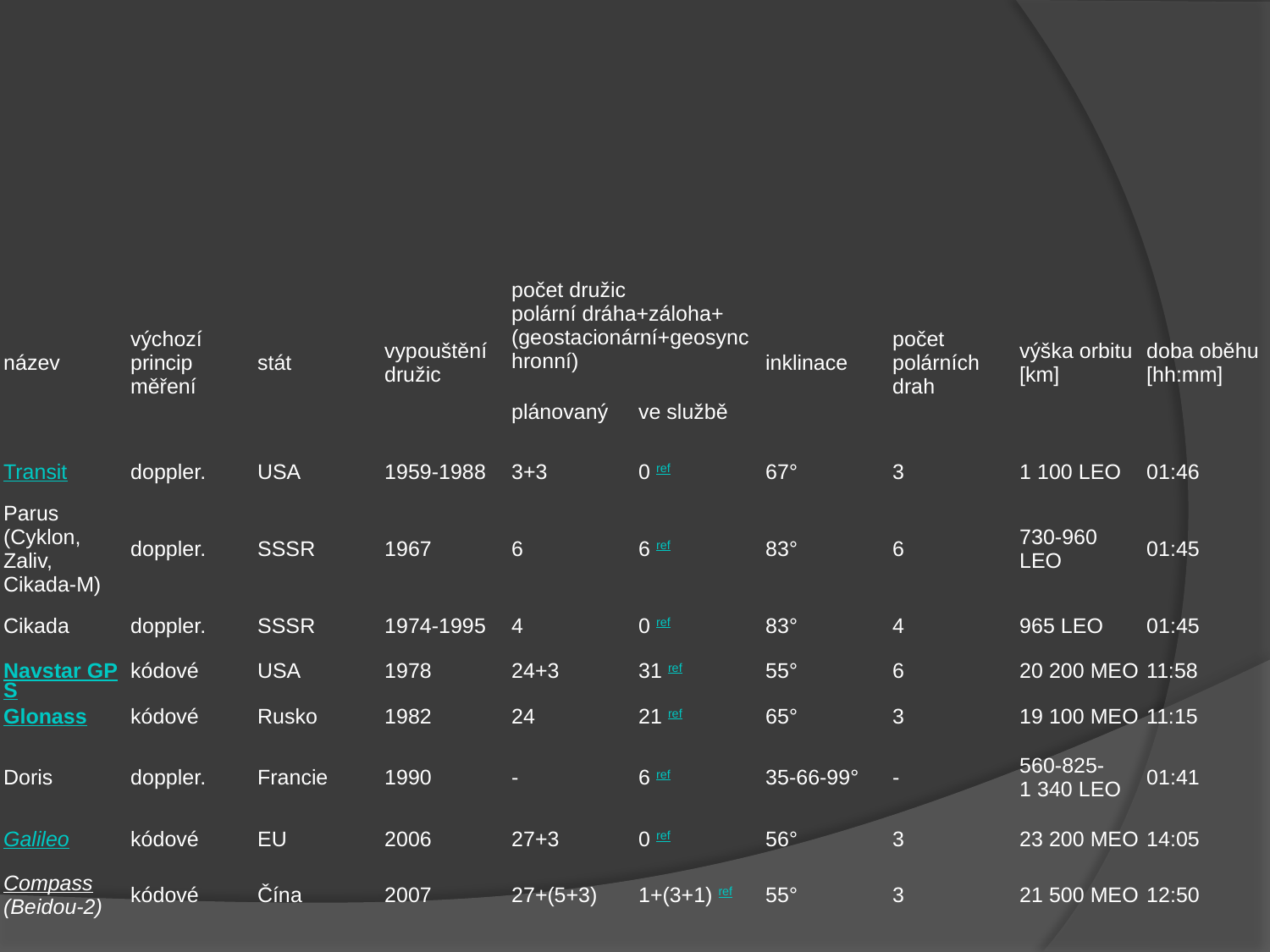

#
| název | výchozí princip měření | stát | vypouštění družic | počet družic polární dráha+záloha+(geostacionární+geosynchronní) |  | inklinace | počet polárních drah | výška orbitu [km] | doba oběhu [hh:mm] |
| --- | --- | --- | --- | --- | --- | --- | --- | --- | --- |
|  |  |  |  | plánovaný | ve službě |  |  |  |  |
| Transit | doppler. | USA | 1959-1988 | 3+3 | 0 ref | 67° | 3 | 1 100 LEO | 01:46 |
| Parus (Cyklon, Zaliv, Cikada-M) | doppler. | SSSR | 1967 | 6 | 6 ref | 83° | 6 | 730-960 LEO | 01:45 |
| Cikada | doppler. | SSSR | 1974-1995 | 4 | 0 ref | 83° | 4 | 965 LEO | 01:45 |
| Navstar GPS | kódové | USA | 1978 | 24+3 | 31 ref | 55° | 6 | 20 200 MEO | 11:58 |
| Glonass | kódové | Rusko | 1982 | 24 | 21 ref | 65° | 3 | 19 100 MEO | 11:15 |
| Doris | doppler. | Francie | 1990 | - | 6 ref | 35-66-99° | - | 560-825-1 340 LEO | 01:41 |
| Galileo | kódové | EU | 2006 | 27+3 | 0 ref | 56° | 3 | 23 200 MEO | 14:05 |
| Compass (Beidou-2) | kódové | Čína | 2007 | 27+(5+3) | 1+(3+1) ref | 55° | 3 | 21 500 MEO | 12:50 |